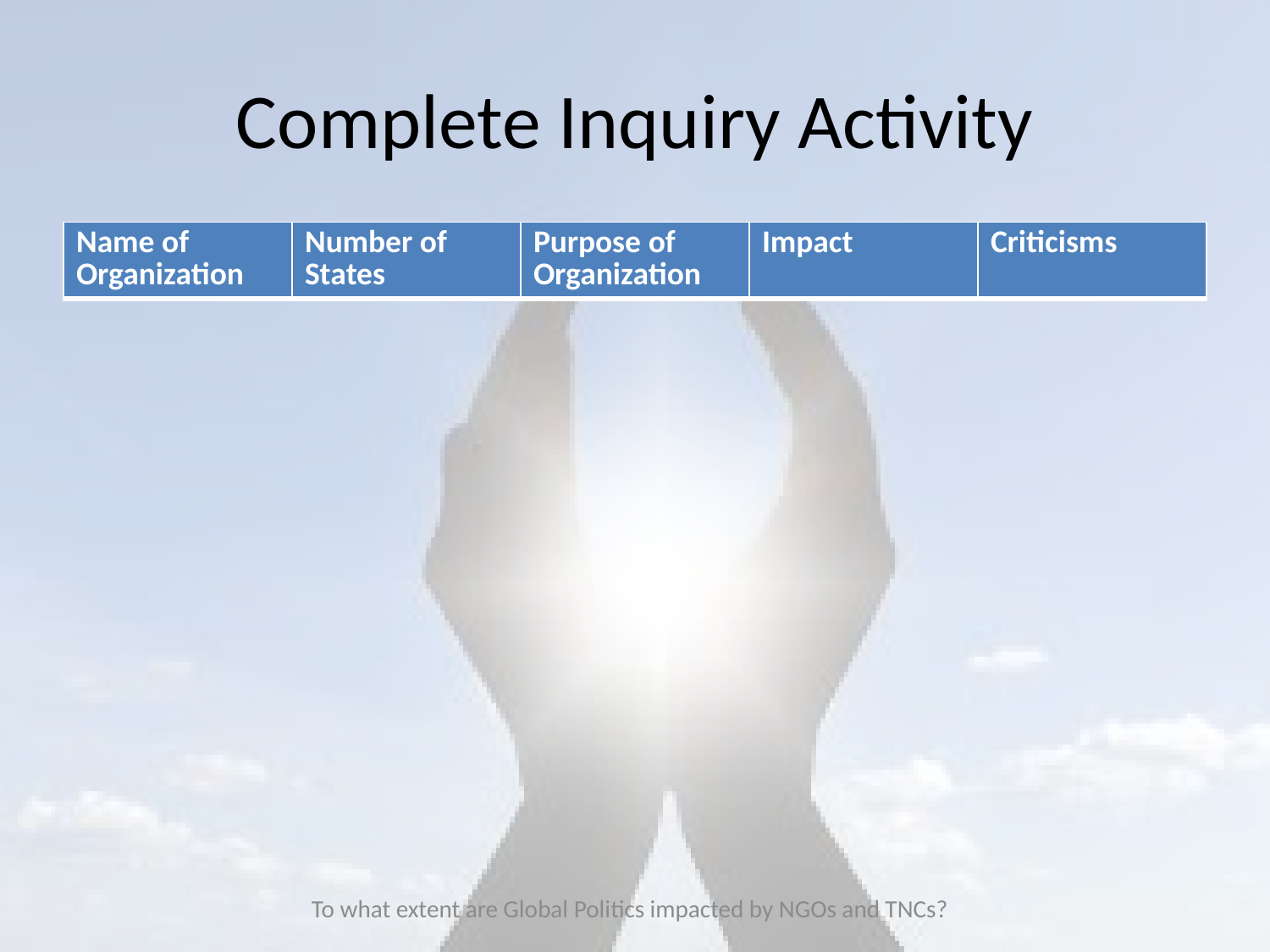

# Complete Inquiry Activity
| Name of Organization | Number of States | Purpose of Organization | Impact | Criticisms |
| --- | --- | --- | --- | --- |
To what extent are Global Politics impacted by NGOs and TNCs?